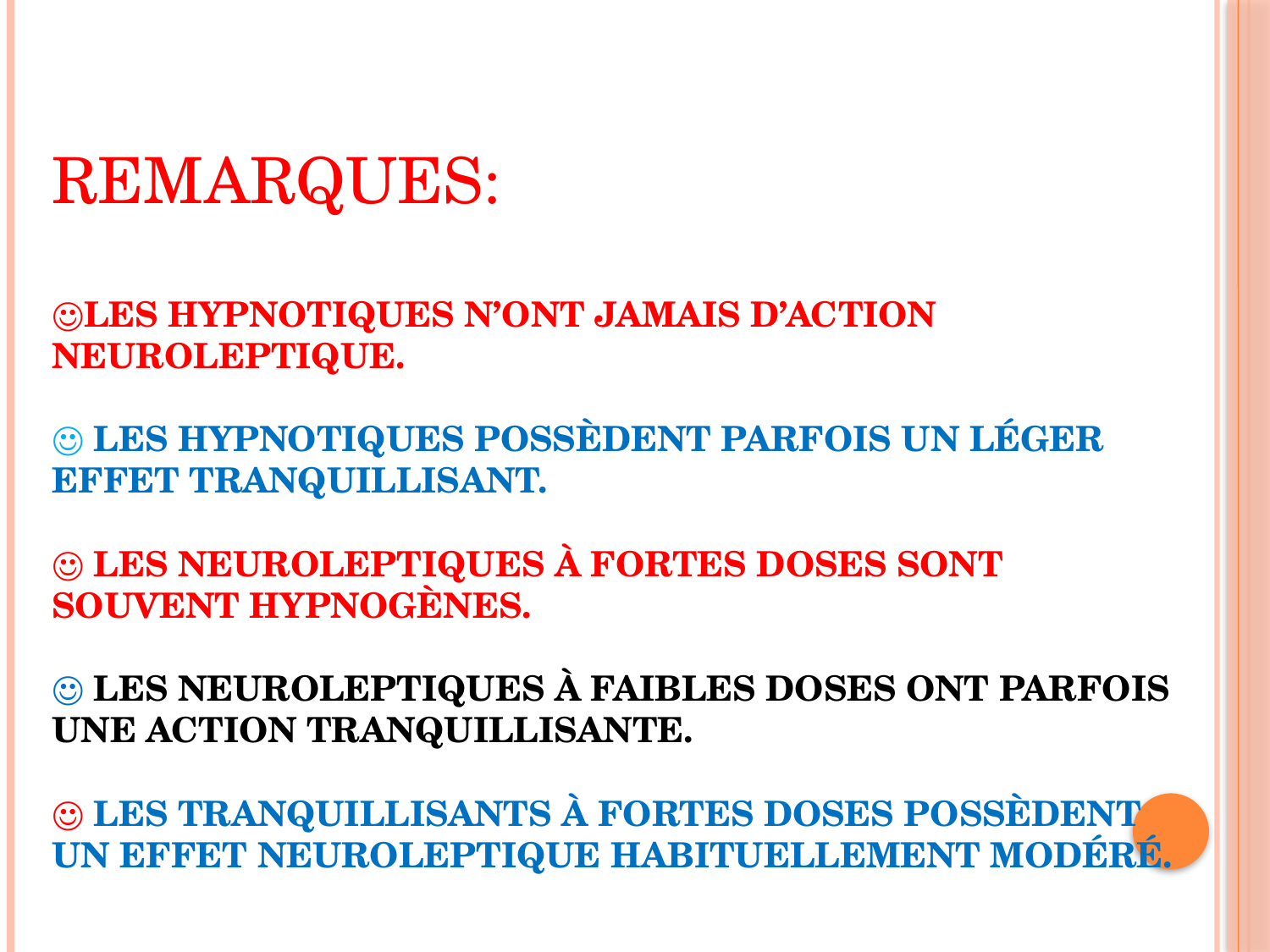

# REMARQUES: ☺les hypnotiques n’ont jamais d’action neuroleptique. ☺ Les hypnotiques possèdent parfois un léger effet tranquillisant. ☺ Les neuroleptiques à fortes doses sont souvent hypnogènes. ☺ Les neuroleptiques à faibles doses ont parfois une action tranquillisante. ☺ Les tranquillisants à fortes doses possèdent un effet neuroleptique habituellement modéré.